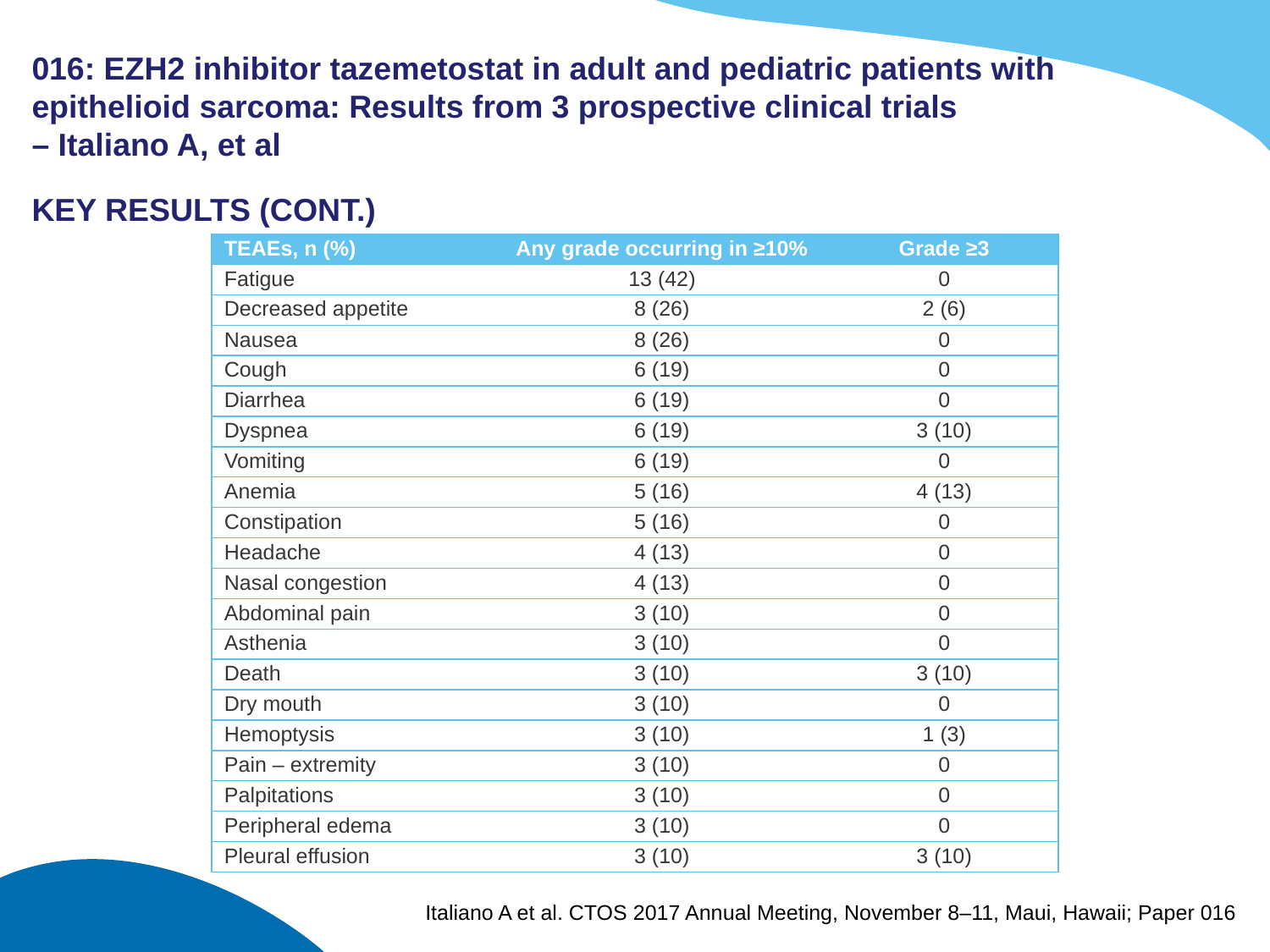

# 016: EZH2 inhibitor tazemetostat in adult and pediatric patients with epithelioid sarcoma: Results from 3 prospective clinical trials – Italiano A, et al
KEY RESULTS (CONT.)
| TEAEs, n (%) | Any grade occurring in ≥10% | Grade ≥3 |
| --- | --- | --- |
| Fatigue | 13 (42) | 0 |
| Decreased appetite | 8 (26) | 2 (6) |
| Nausea | 8 (26) | 0 |
| Cough | 6 (19) | 0 |
| Diarrhea | 6 (19) | 0 |
| Dyspnea | 6 (19) | 3 (10) |
| Vomiting | 6 (19) | 0 |
| Anemia | 5 (16) | 4 (13) |
| Constipation | 5 (16) | 0 |
| Headache | 4 (13) | 0 |
| Nasal congestion | 4 (13) | 0 |
| Abdominal pain | 3 (10) | 0 |
| Asthenia | 3 (10) | 0 |
| Death | 3 (10) | 3 (10) |
| Dry mouth | 3 (10) | 0 |
| Hemoptysis | 3 (10) | 1 (3) |
| Pain – extremity | 3 (10) | 0 |
| Palpitations | 3 (10) | 0 |
| Peripheral edema | 3 (10) | 0 |
| Pleural effusion | 3 (10) | 3 (10) |
Italiano A et al. CTOS 2017 Annual Meeting, November 8–11, Maui, Hawaii; Paper 016